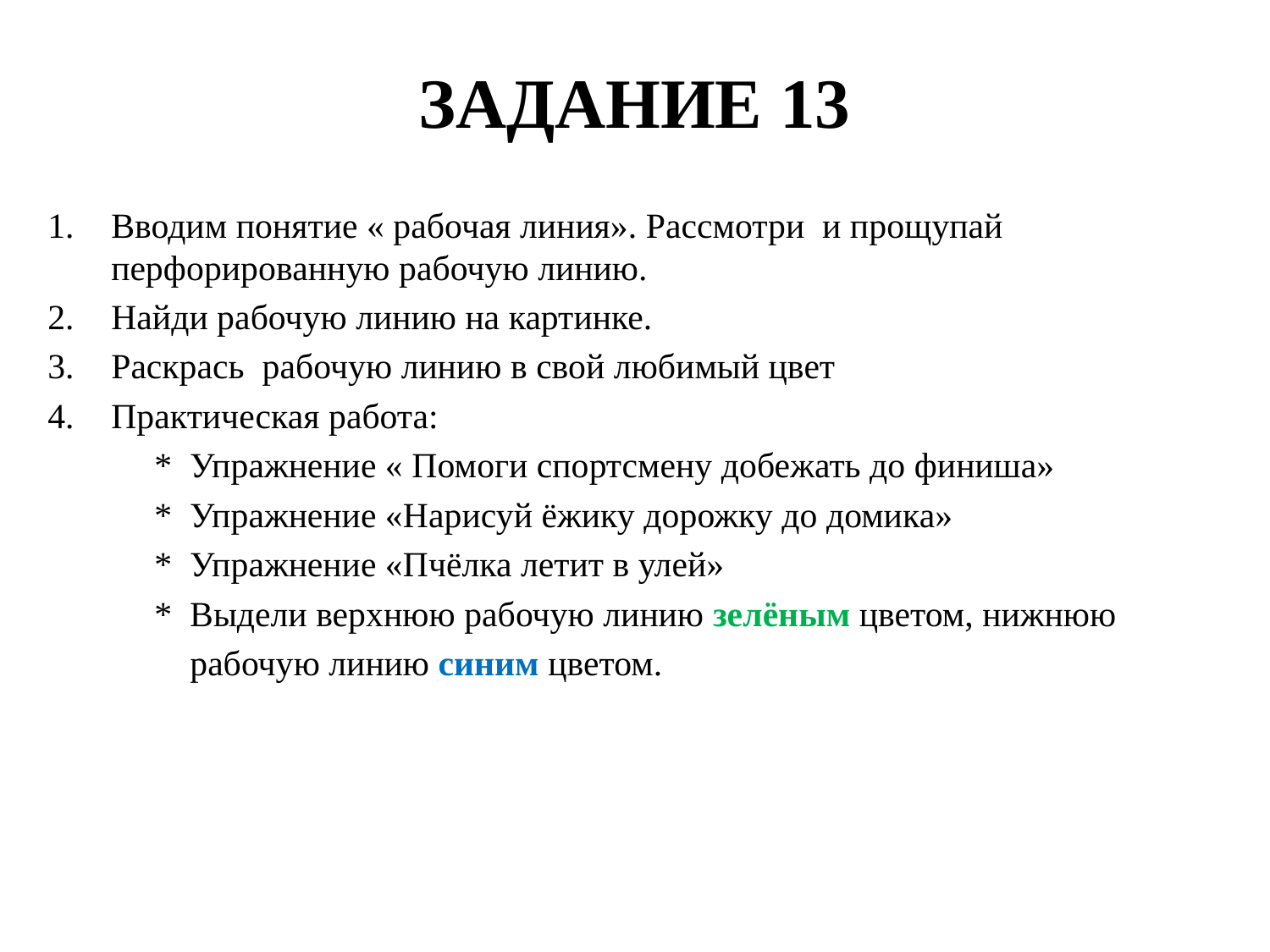

# ЗАДАНИЕ 13
Вводим понятие « рабочая линия». Рассмотри  и прощупай перфорированную рабочую линию.
Найди рабочую линию на картинке.
Раскрась  рабочую линию в свой любимый цвет
Практическая работа:
            *  Упражнение « Помоги спортсмену добежать до финиша»
            *  Упражнение «Нарисуй ёжику дорожку до домика»
            *  Упражнение «Пчёлка летит в улей»
            *  Выдели верхнюю рабочую линию зелёным цветом, нижнюю
                рабочую линию синим цветом.